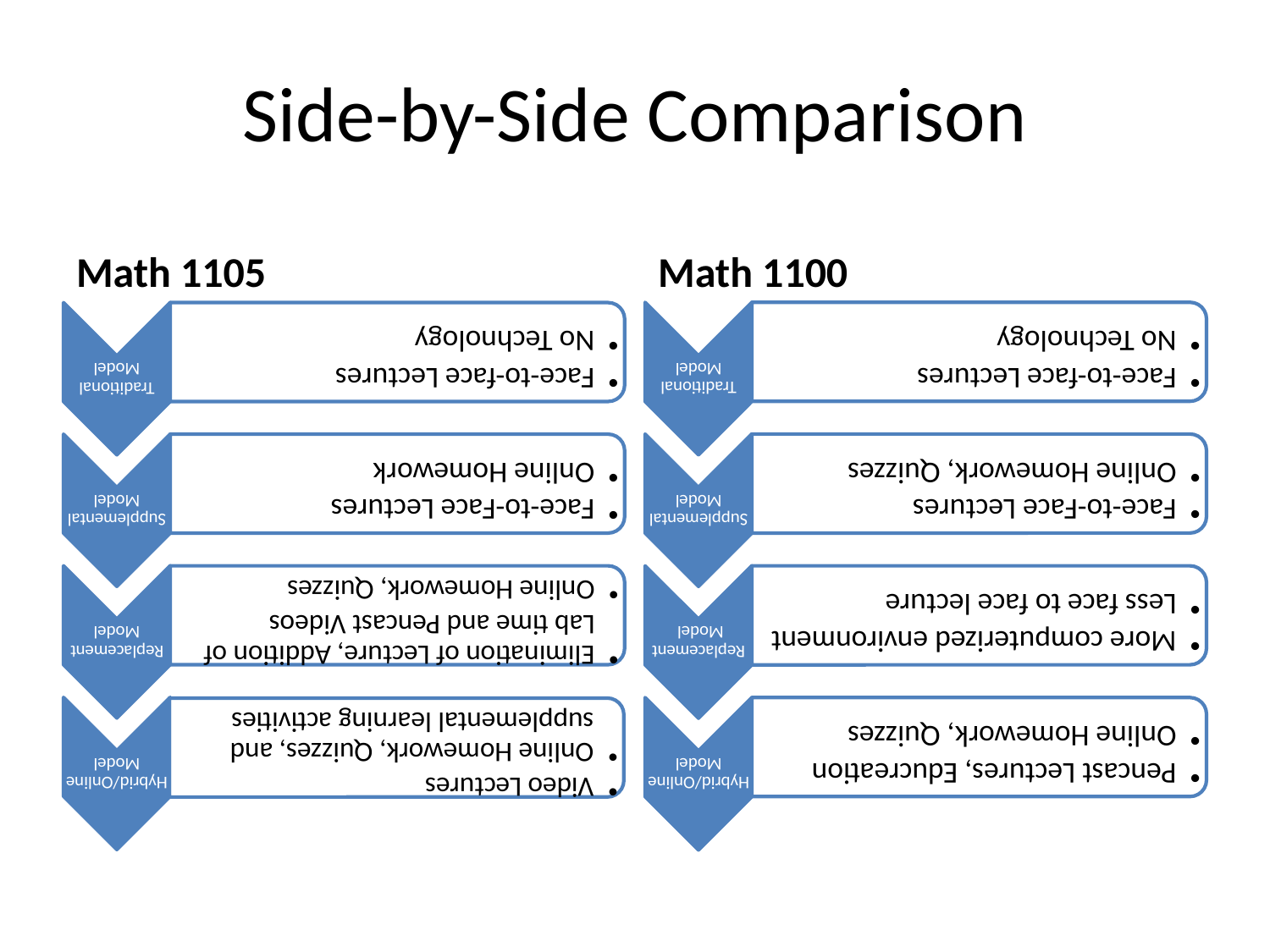

# Side-by-Side Comparison
Math 1105
Math 1100
Traditional Model
Face-to-face Lectures
No Technology
Supplemental Model
Face-to-Face Lectures
Online Homework
Replacement Model
Elimination of Lecture, Addition of Lab time and Pencast Videos
Online Homework, Quizzes
Hybrid/Online Model
Video Lectures
Online Homework, Quizzes, and supplemental learning activities
Traditional Model
Face-to-face Lectures
No Technology
Supplemental Model
Face-to-Face Lectures
Online Homework, Quizzes
Replacement Model
More computerized environment
Less face to face lecture
Hybrid/Online Model
Pencast Lectures, Educreation
Online Homework, Quizzes